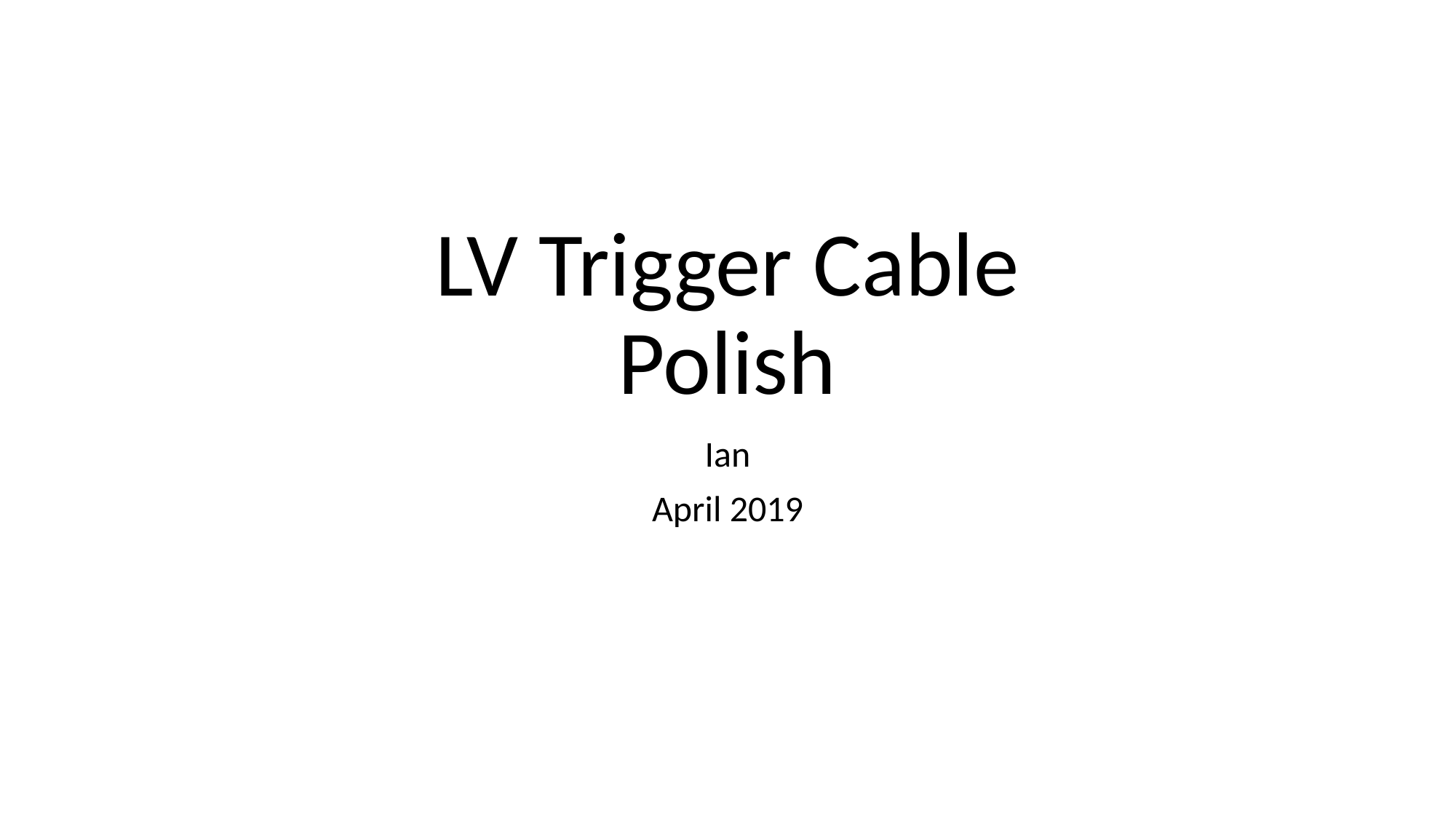

# LV Trigger Cable Polish
Ian
April 2019